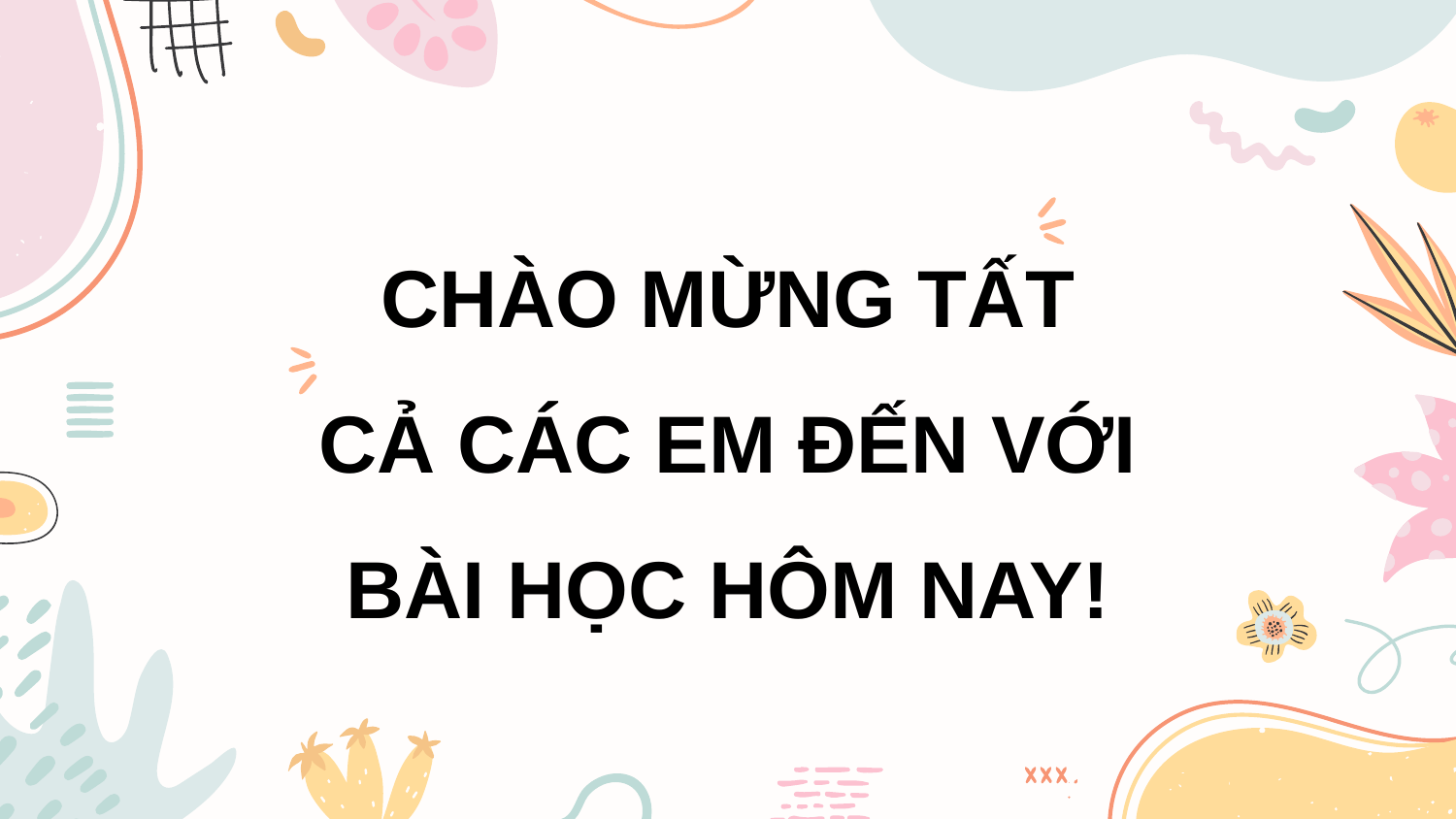

CHÀO MỪNG TẤT CẢ CÁC EM ĐẾN VỚI BÀI HỌC HÔM NAY!